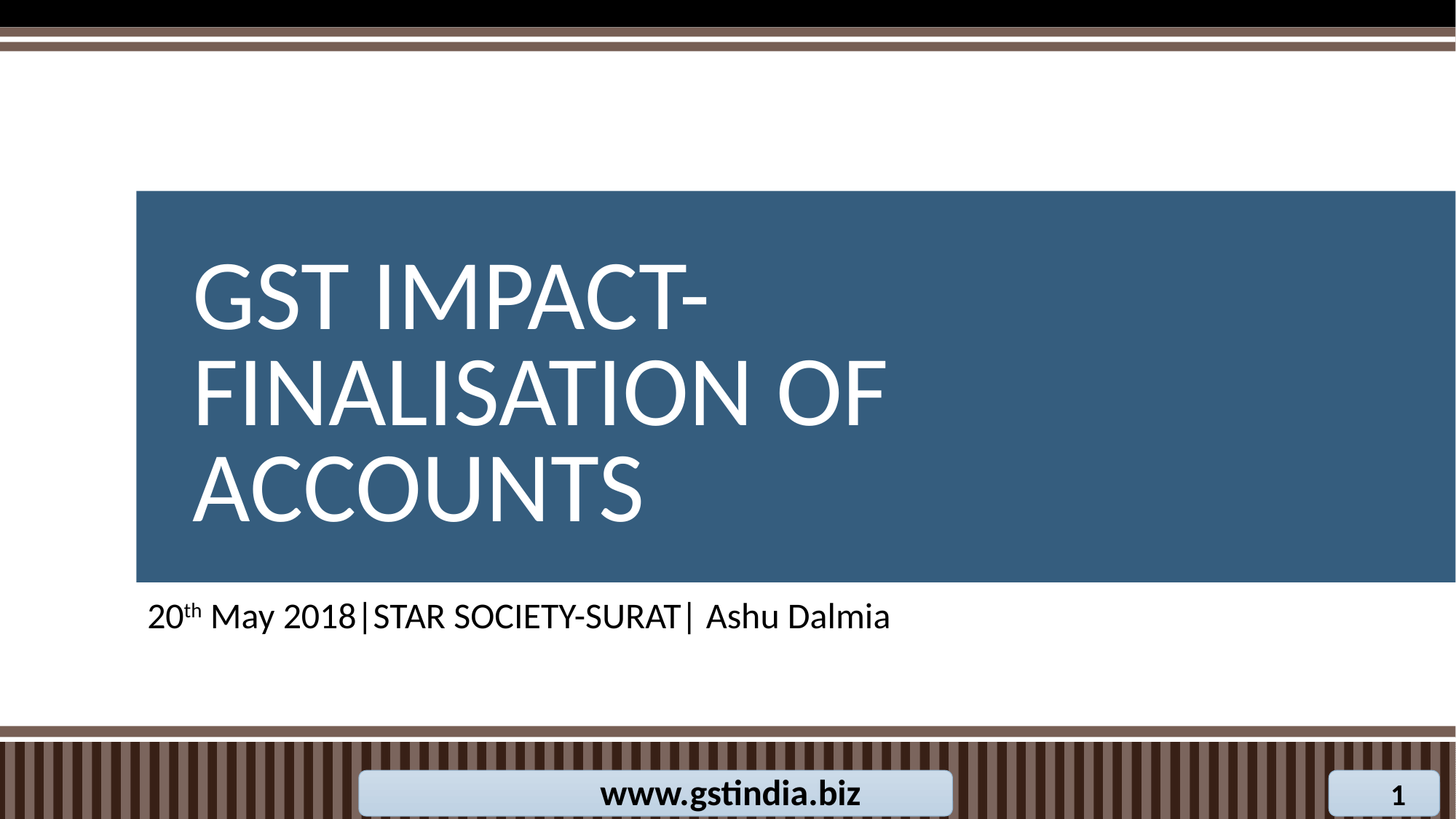

# GST IMPACT-FINALISATION OF ACCOUNTS
20th May 2018|STAR SOCIETY-SURAT| Ashu Dalmia
www.gstindia.biz

1